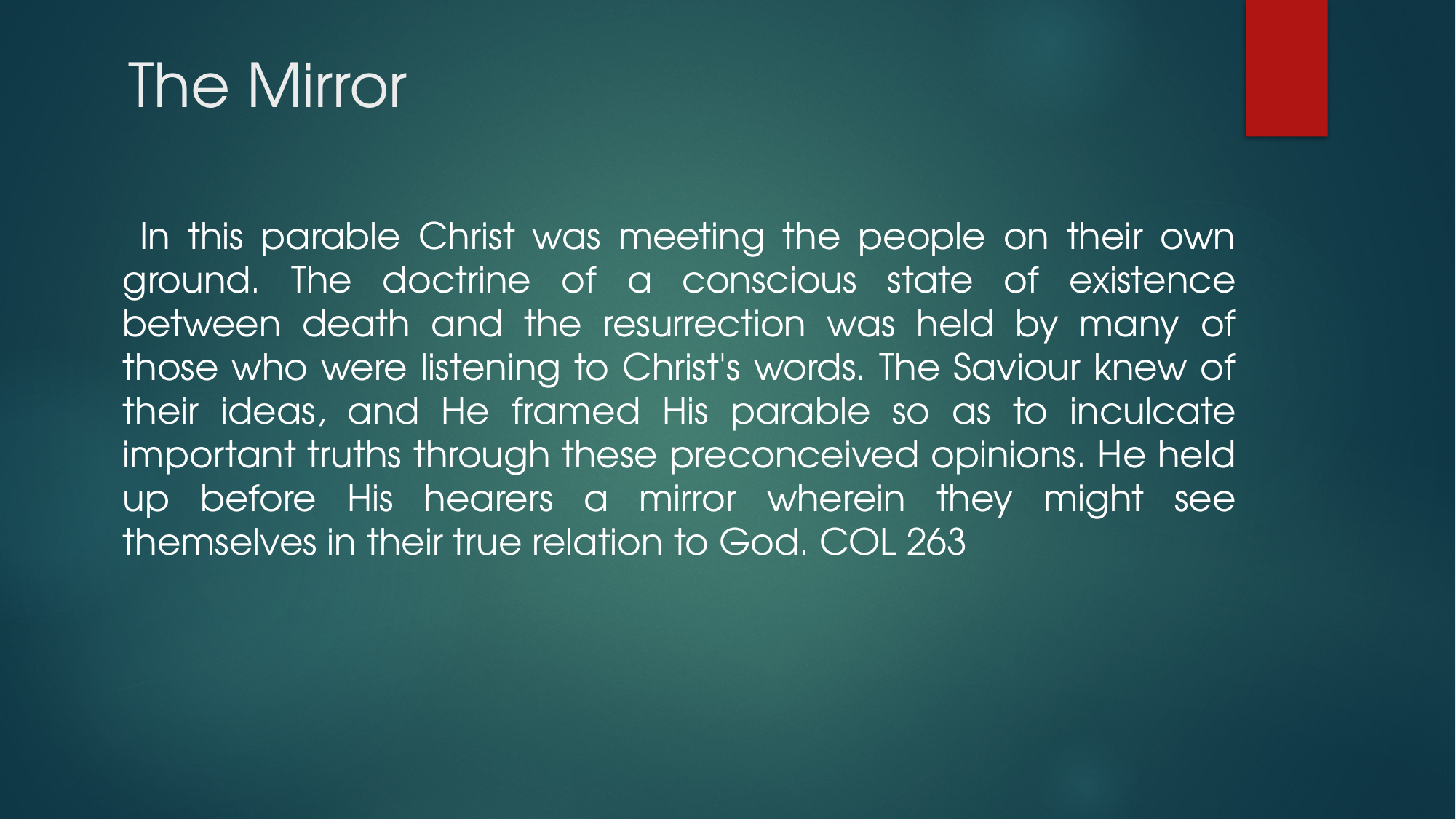

# The Mirror
 In this parable Christ was meeting the people on their own ground. The doctrine of a conscious state of existence between death and the resurrection was held by many of those who were listening to Christ's words. The Saviour knew of their ideas, and He framed His parable so as to inculcate important truths through these preconceived opinions. He held up before His hearers a mirror wherein they might see themselves in their true relation to God. COL 263